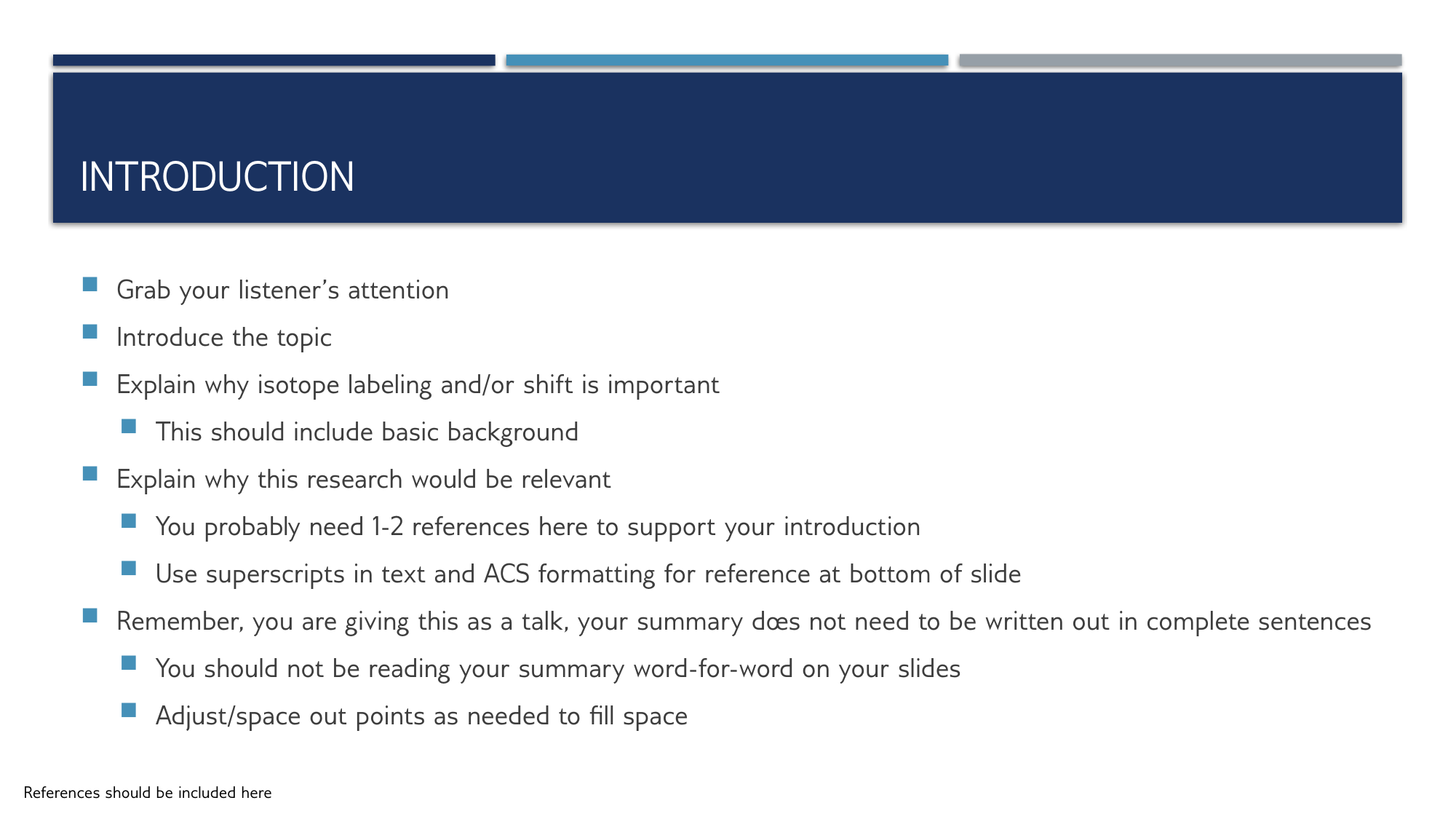

# Introduction
Grab your listener’s attention
Introduce the topic
Explain why isotope labeling and/or shift is important
This should include basic background
Explain why this research would be relevant
You probably need 1-2 references here to support your introduction
Use superscripts in text and ACS formatting for reference at bottom of slide
Remember, you are giving this as a talk, your summary does not need to be written out in complete sentences
You should not be reading your summary word-for-word on your slides
Adjust/space out points as needed to fill space
References should be included here